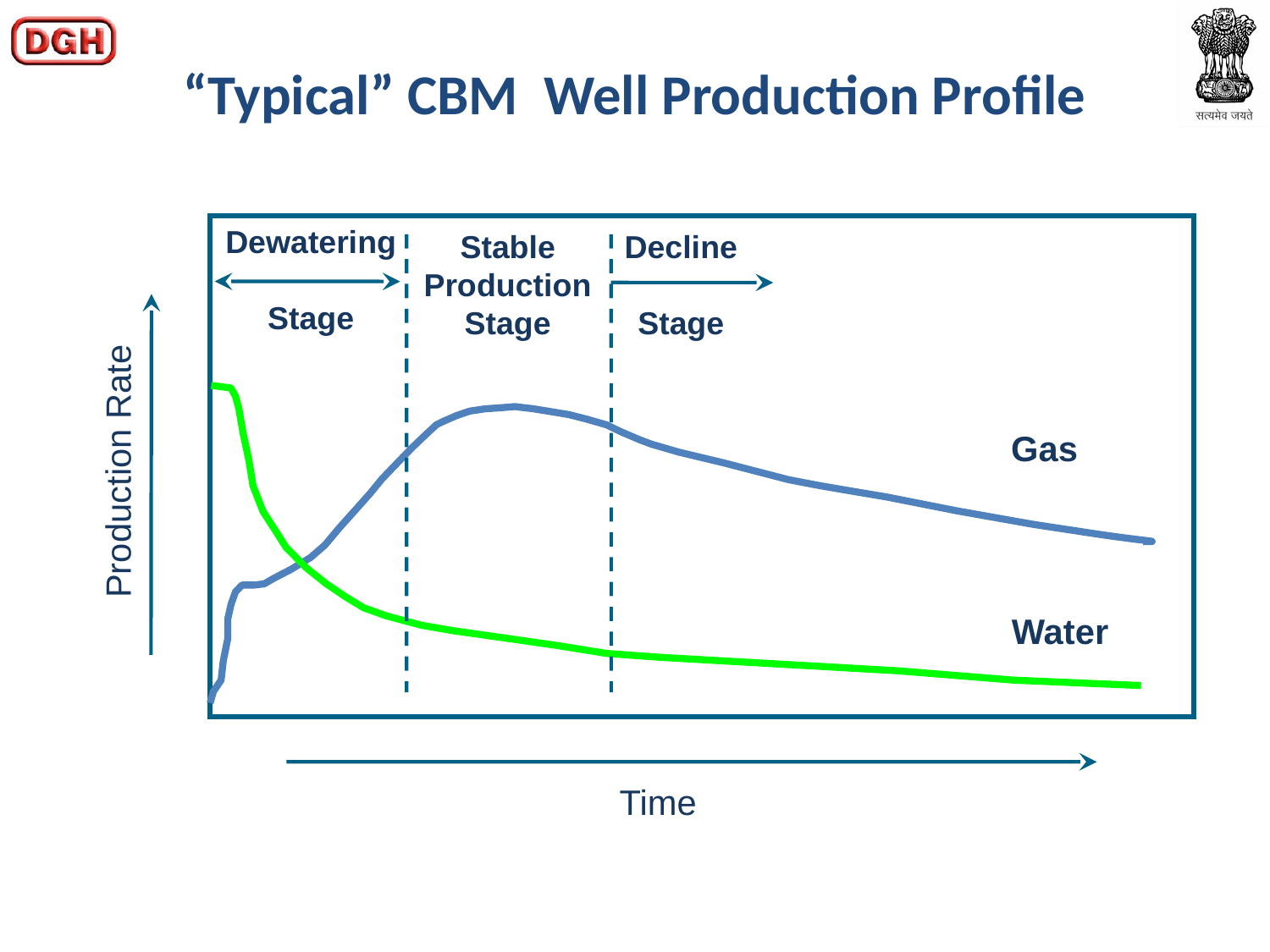

“Typical” CBM  Well Production Profile
Dewatering

Stage

Stable
Production
Stage
Decline

Stage

Gas
Production Rate

Water

Time